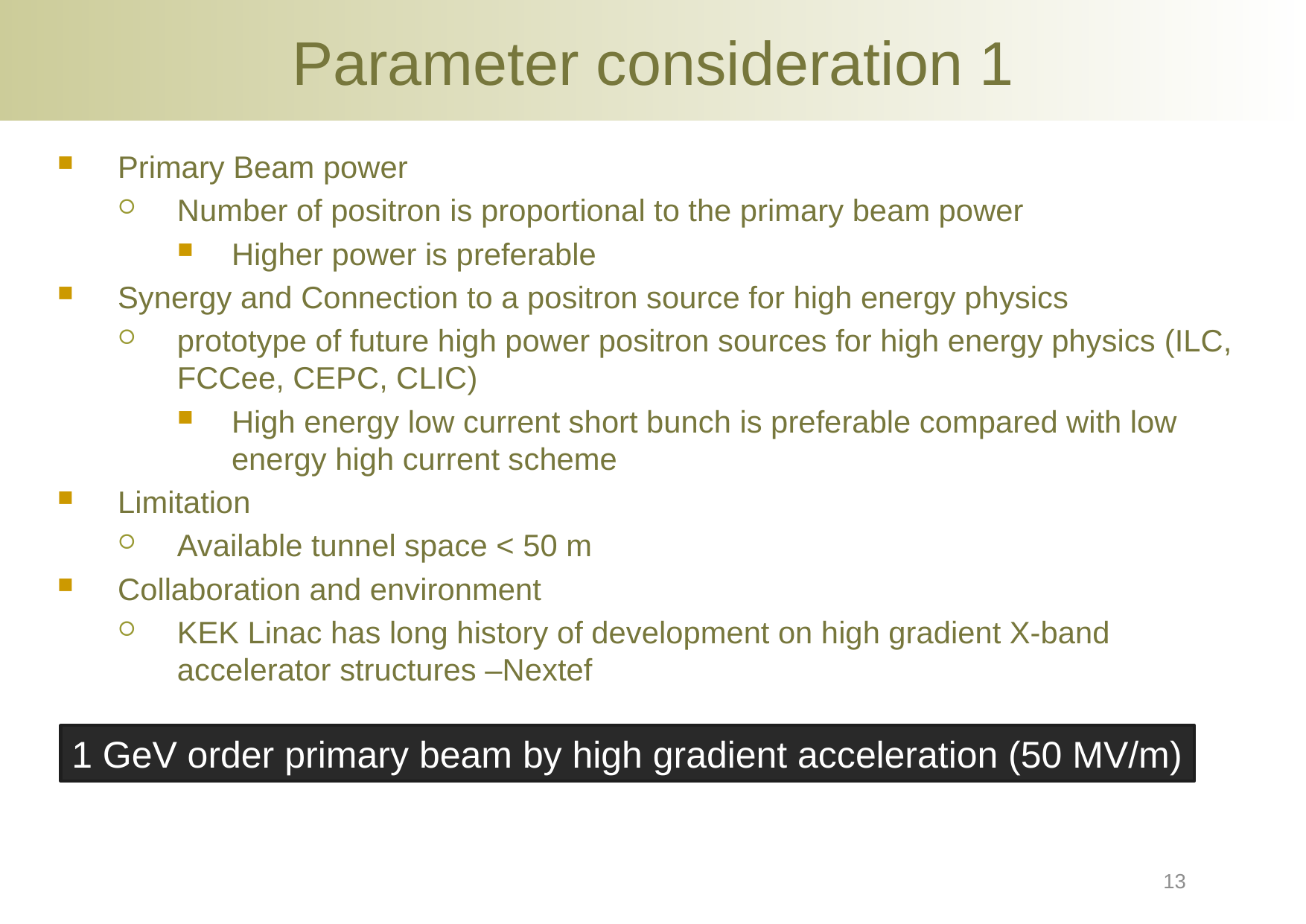

# Parameter consideration 1
Primary Beam power
Number of positron is proportional to the primary beam power
Higher power is preferable
Synergy and Connection to a positron source for high energy physics
prototype of future high power positron sources for high energy physics (ILC, FCCee, CEPC, CLIC)
High energy low current short bunch is preferable compared with low energy high current scheme
Limitation
Available tunnel space < 50 m
Collaboration and environment
KEK Linac has long history of development on high gradient X-band accelerator structures –Nextef

1 GeV order primary beam by high gradient acceleration (50 MV/m)

13